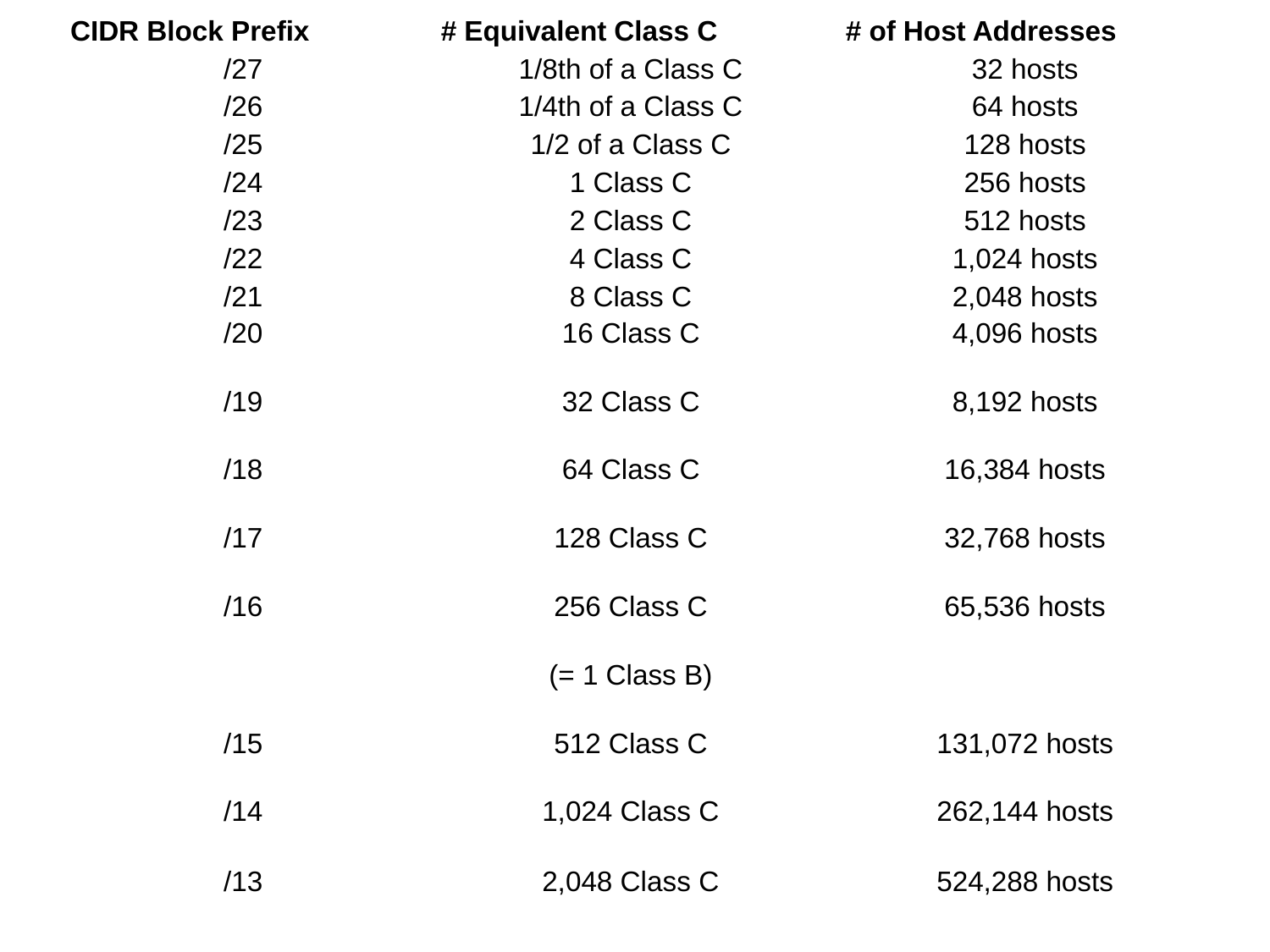

CIDR Block Prefix
# Equivalent Class C
# of Host Addresses
/27
1/8th of a Class C
32 hosts
/26
1/4th of a Class C
64 hosts
/25
1/2 of a Class C
128 hosts
/24
1 Class C
256 hosts
/23
2 Class C
512 hosts
/22
4 Class C
1,024 hosts
/21
8 Class C
2,048 hosts
/20
16 Class C
4,096 hosts
/19
32 Class C
8,192 hosts
/18
64 Class C
16,384 hosts
/17
128 Class C
32,768 hosts
/16
256 Class C
65,536 hosts

(= 1 Class B)

/15
512 Class C
131,072 hosts
/14
1,024 Class C
262,144 hosts
/13
2,048 Class C
524,288 hosts